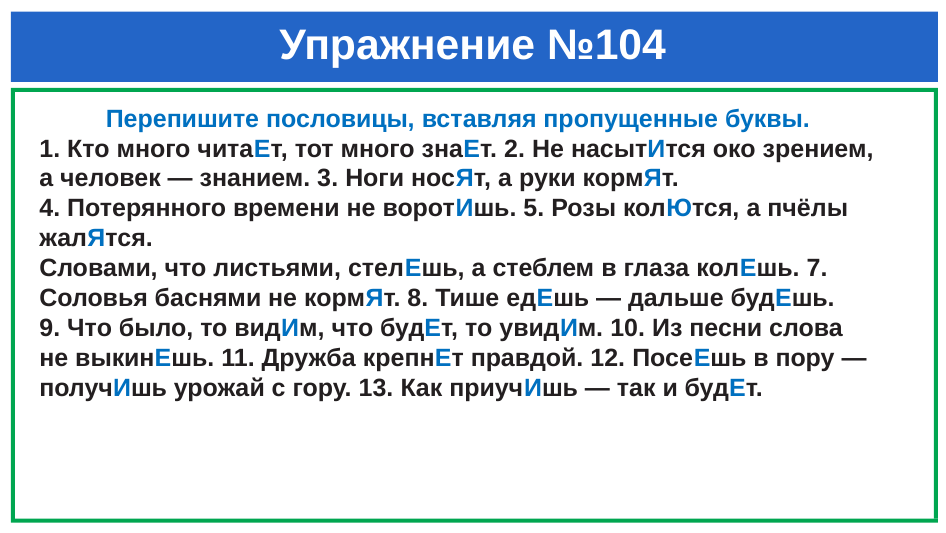

# Упражнение №104
Перепишите пословицы, вставляя пропущенные буквы.
1. Кто много читаЕт, тот много знаЕт. 2. Не насытИтся око зрением, а человек — знанием. 3. Ноги носЯт, а руки кормЯт.
4. Потерянного времени не воротИшь. 5. Розы колЮтся, а пчёлы жалЯтся.
Словами, что листьями, стелЕшь, а стеблем в глаза колЕшь. 7. Соловья баснями не кормЯт. 8. Тише едЕшь — дальше будЕшь.
9. Что было, то видИм, что будЕт, то увидИм. 10. Из песни слова не выкинЕшь. 11. Дружба крепнЕт правдой. 12. ПосеЕшь в пору — получИшь урожай с гору. 13. Как приучИшь — так и будЕт.